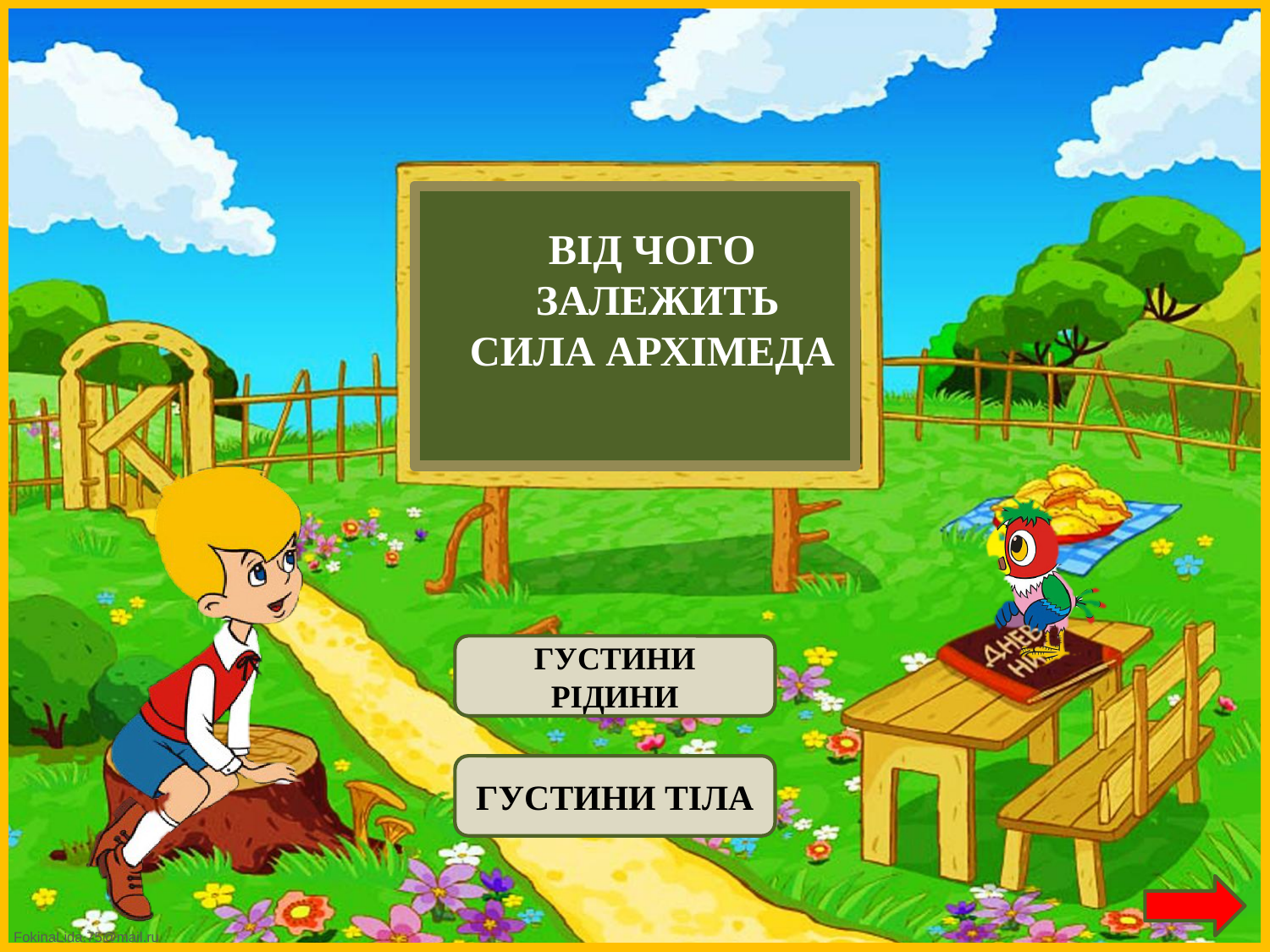

ВІД ЧОГО
 ЗАЛЕЖИТЬ
СИЛА АРХІМЕДА
ГУСТИНИ РІДИНИ
ГУСТИНИ ТІЛА